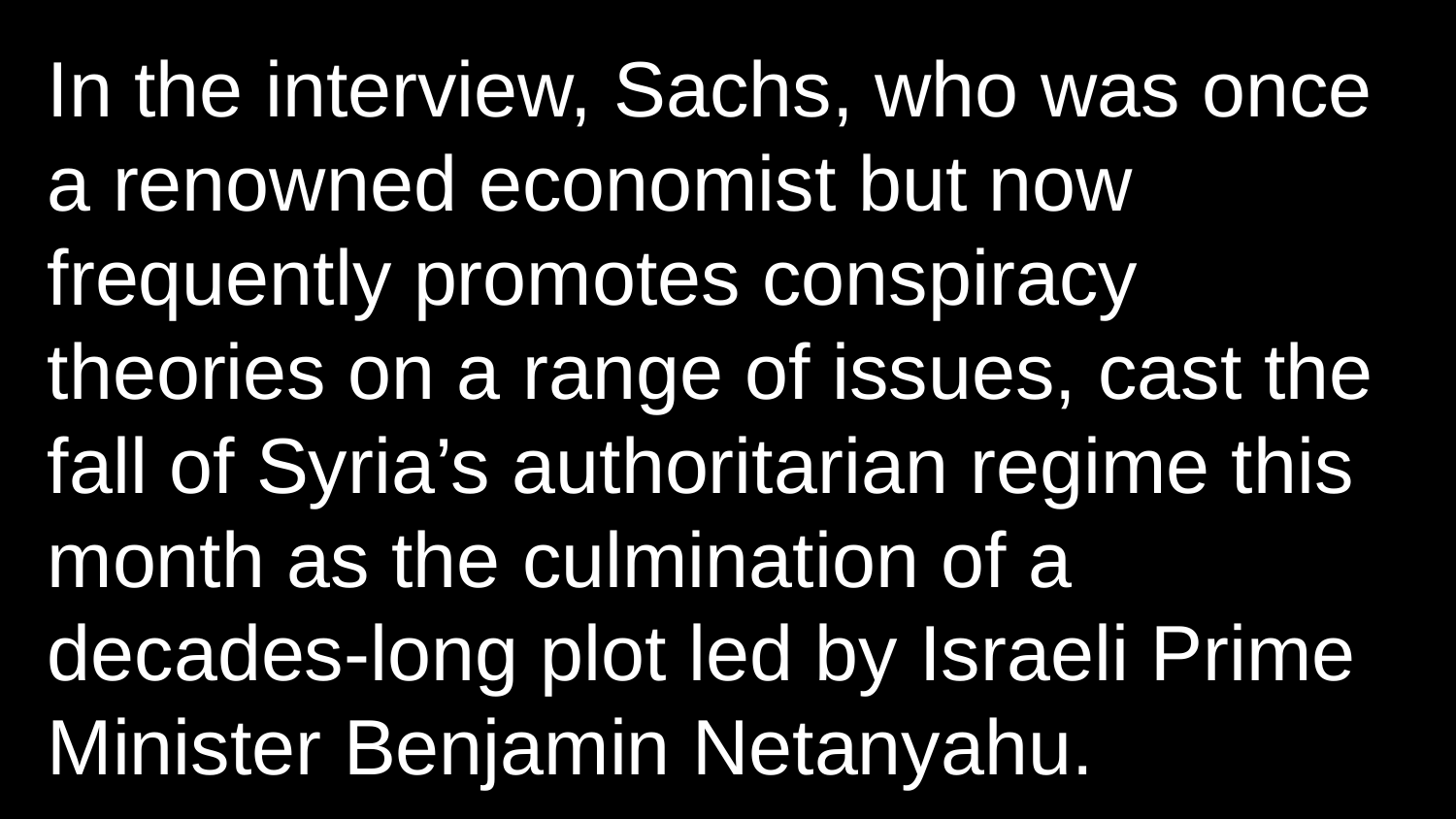

In the interview, Sachs, who was once a renowned economist but now frequently promotes conspiracy theories on a range of issues, cast the fall of Syria’s authoritarian regime this month as the culmination of a decades-long plot led by Israeli Prime Minister Benjamin Netanyahu.